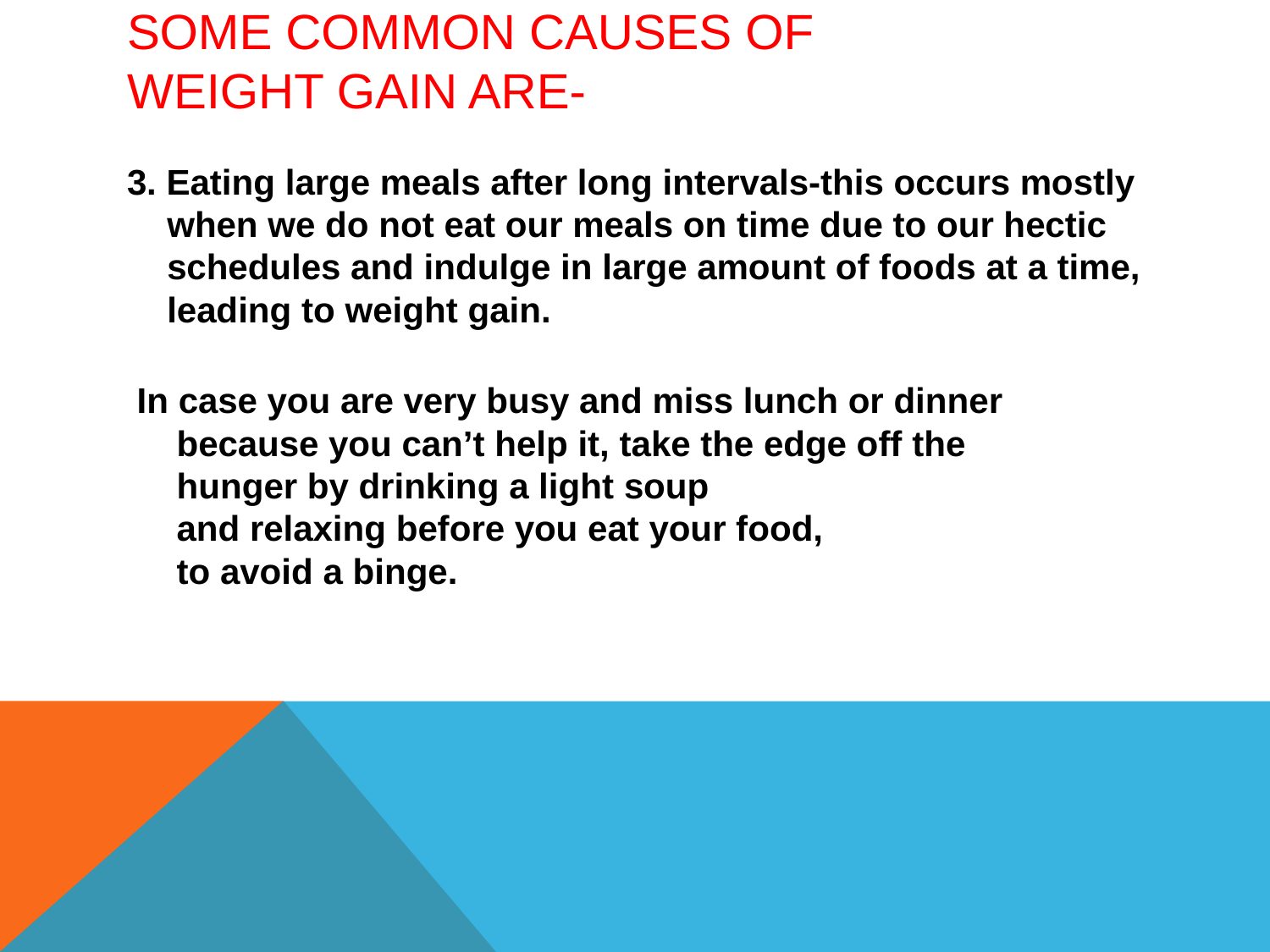

# Some common causes of weight gain are-
3. Eating large meals after long intervals-this occurs mostly when we do not eat our meals on time due to our hectic schedules and indulge in large amount of foods at a time, leading to weight gain.

 In case you are very busy and miss lunch or dinner
     because you can’t help it, take the edge off the
     hunger by drinking a light soup
     and relaxing before you eat your food,
     to avoid a binge.